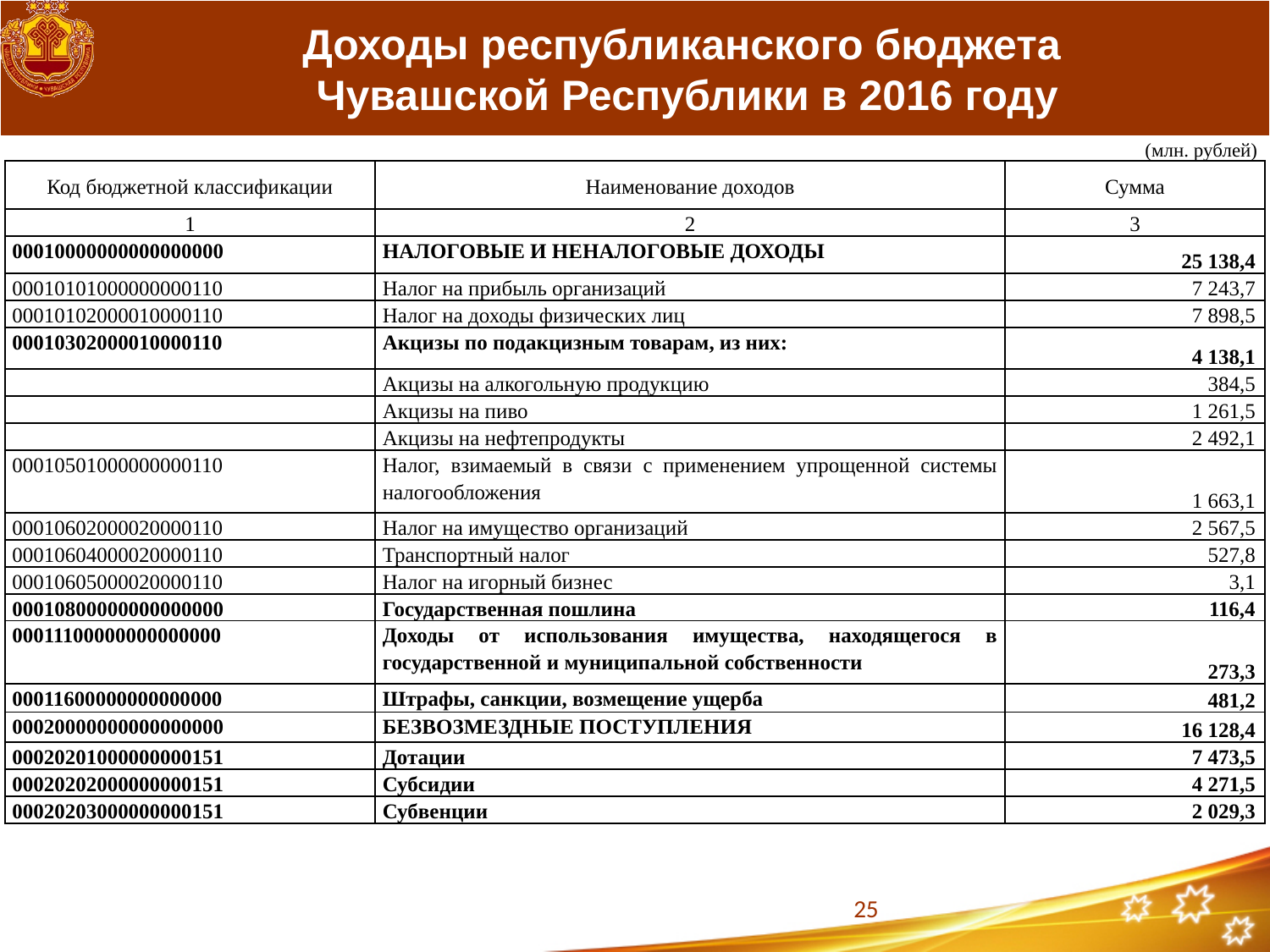

# Доходы республиканского бюджета Чувашской Республики в 2016 году
|  | (млн. рублей) |  |
| --- | --- | --- |
| Код бюджетной классификации | Наименование доходов | Сумма |
| 1 | 2 | 3 |
| 00010000000000000000 | НАЛОГОВЫЕ И НЕНАЛОГОВЫЕ ДОХОДЫ | 25 138,4 |
| 00010101000000000110 | Налог на прибыль организаций | 7 243,7 |
| 00010102000010000110 | Налог на доходы физических лиц | 7 898,5 |
| 00010302000010000110 | Акцизы по подакцизным товарам, из них: | 4 138,1 |
|  | Акцизы на алкогольную продукцию | 384,5 |
|  | Акцизы на пиво | 1 261,5 |
|  | Акцизы на нефтепродукты | 2 492,1 |
| 00010501000000000110 | Налог, взимаемый в связи с применением упрощенной системы налогообложения | 1 663,1 |
| 00010602000020000110 | Налог на имущество организаций | 2 567,5 |
| 00010604000020000110 | Транспортный налог | 527,8 |
| 00010605000020000110 | Налог на игорный бизнес | 3,1 |
| 00010800000000000000 | Государственная пошлина | 116,4 |
| 00011100000000000000 | Доходы от использования имущества, находящегося в государственной и муниципальной собственности | 273,3 |
| 00011600000000000000 | Штрафы, санкции, возмещение ущерба | 481,2 |
| 00020000000000000000 | БЕЗВОЗМЕЗДНЫЕ ПОСТУПЛЕНИЯ | 16 128,4 |
| 00020201000000000151 | Дотации | 7 473,5 |
| 00020202000000000151 | Субсидии | 4 271,5 |
| 00020203000000000151 | Субвенции | 2 029,3 |
25